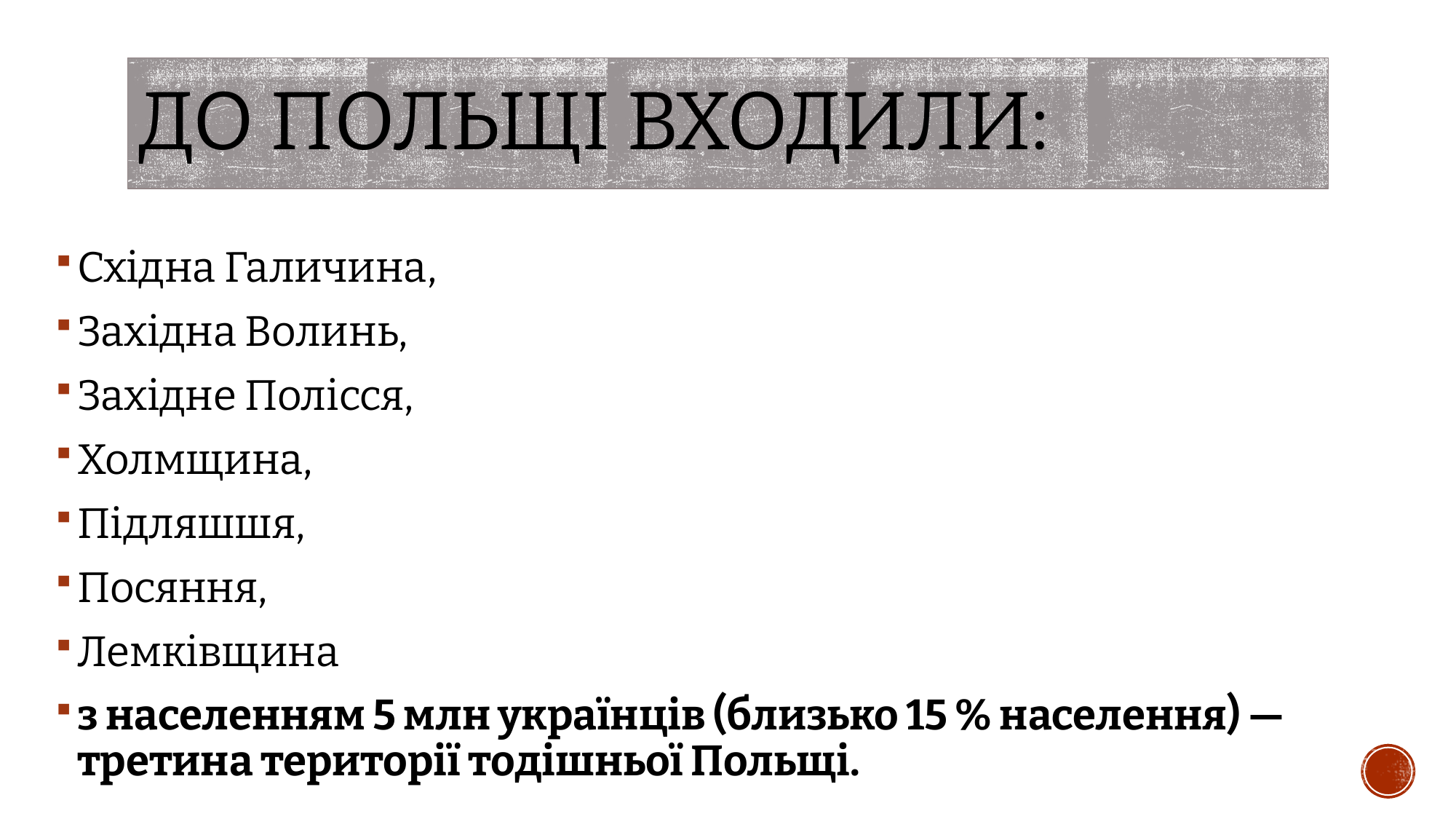

# До Польщі входили:
Східна Галичина,
Західна Волинь,
Західне Полісся,
Холмщина,
Підляшшя,
Посяння,
Лемківщина
з населенням 5 млн українців (близько 15 % населення) — третина території тодішньої Польщі.